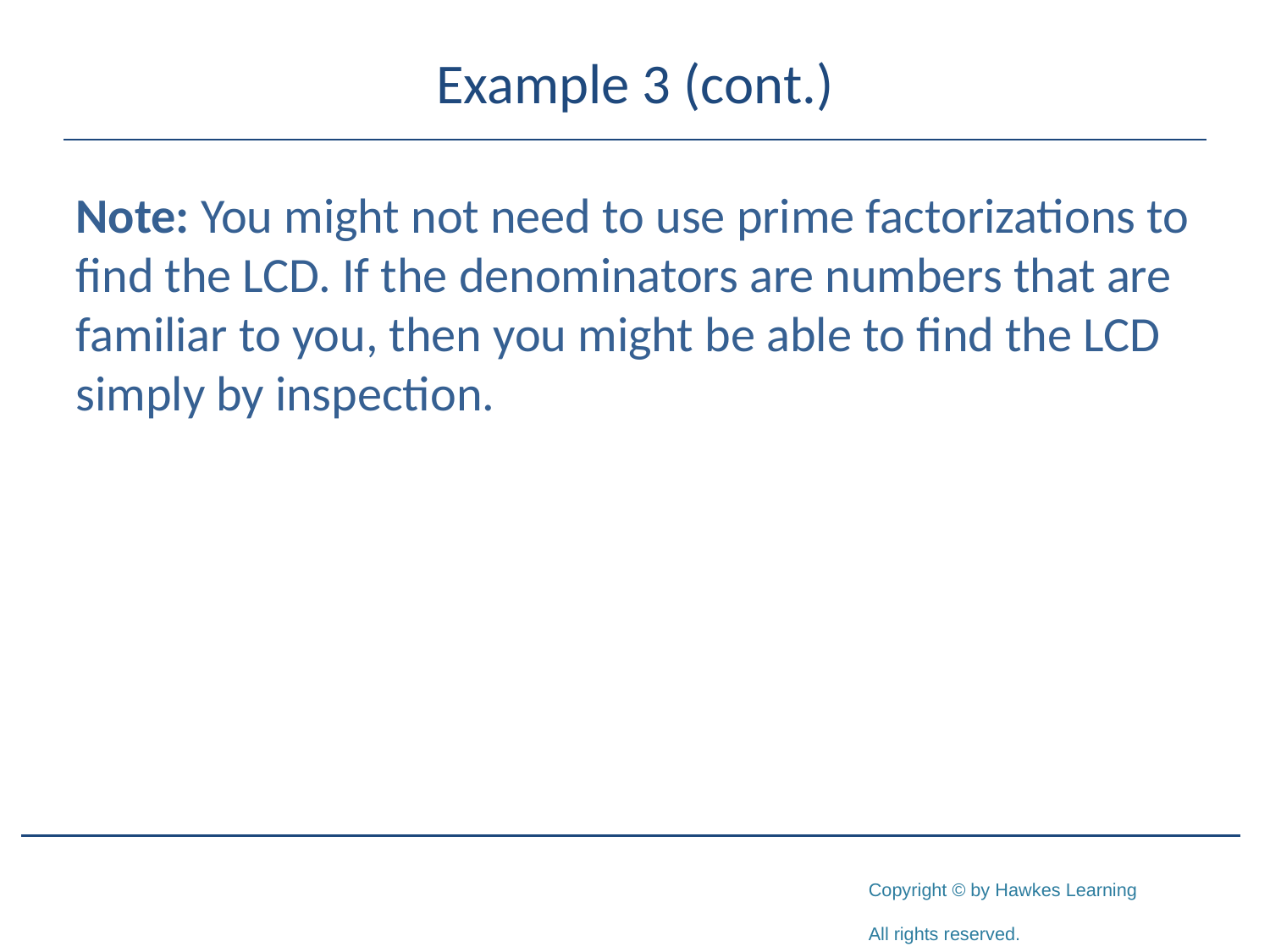

# Example 3 (cont.)
Note: You might not need to use prime factorizations to find the LCD. If the denominators are numbers that are familiar to you, then you might be able to find the LCD simply by inspection.